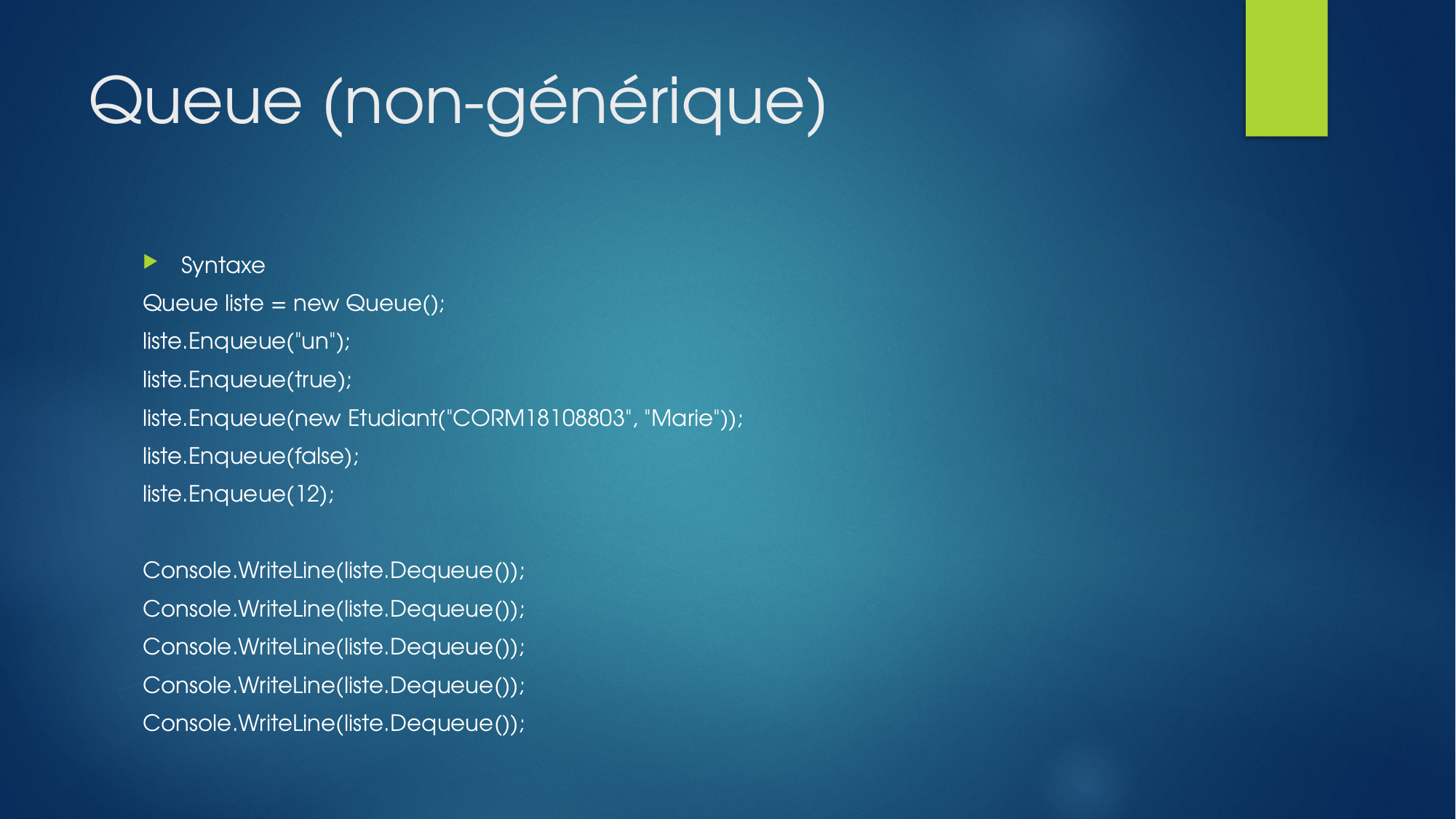

# Queue (non-générique)
Syntaxe
Queue liste = new Queue();
liste.Enqueue("un");
liste.Enqueue(true);
liste.Enqueue(new Etudiant("CORM18108803", "Marie"));
liste.Enqueue(false);
liste.Enqueue(12);

Console.WriteLine(liste.Dequeue());
Console.WriteLine(liste.Dequeue());
Console.WriteLine(liste.Dequeue());
Console.WriteLine(liste.Dequeue());
Console.WriteLine(liste.Dequeue());